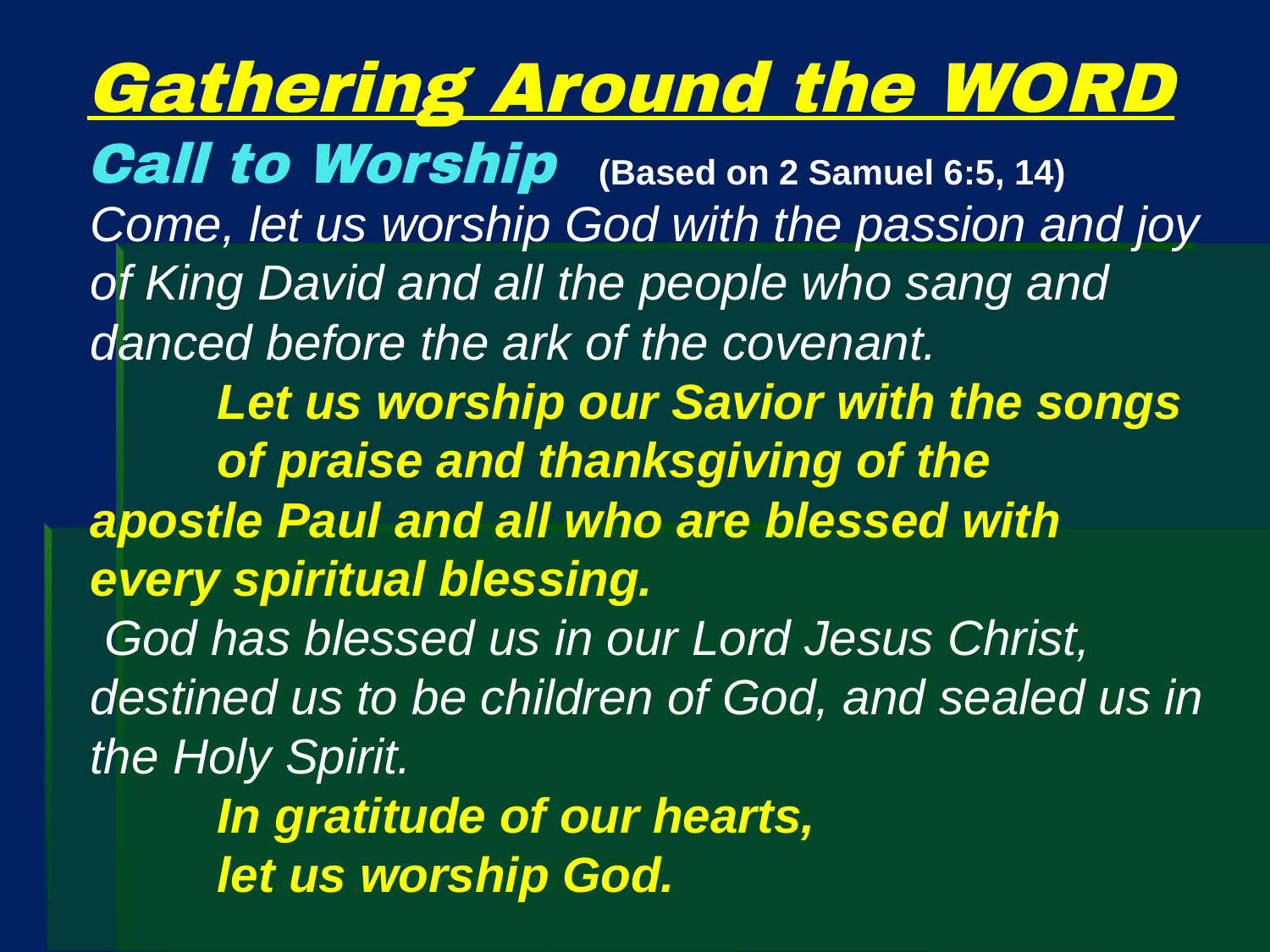

# Gathering Around the WORD Call to Worship
				(Based on 2 Samuel 6:5, 14)
Come, let us worship God with the passion and joy of King David and all the people who sang and danced before the ark of the covenant.
	Let us worship our Savior with the songs 	of praise and thanksgiving of the 	apostle Paul and all who are blessed with 	every spiritual blessing.
 God has blessed us in our Lord Jesus Christ, destined us to be children of God, and sealed us in the Holy Spirit.
	In gratitude of our hearts,
	let us worship God.